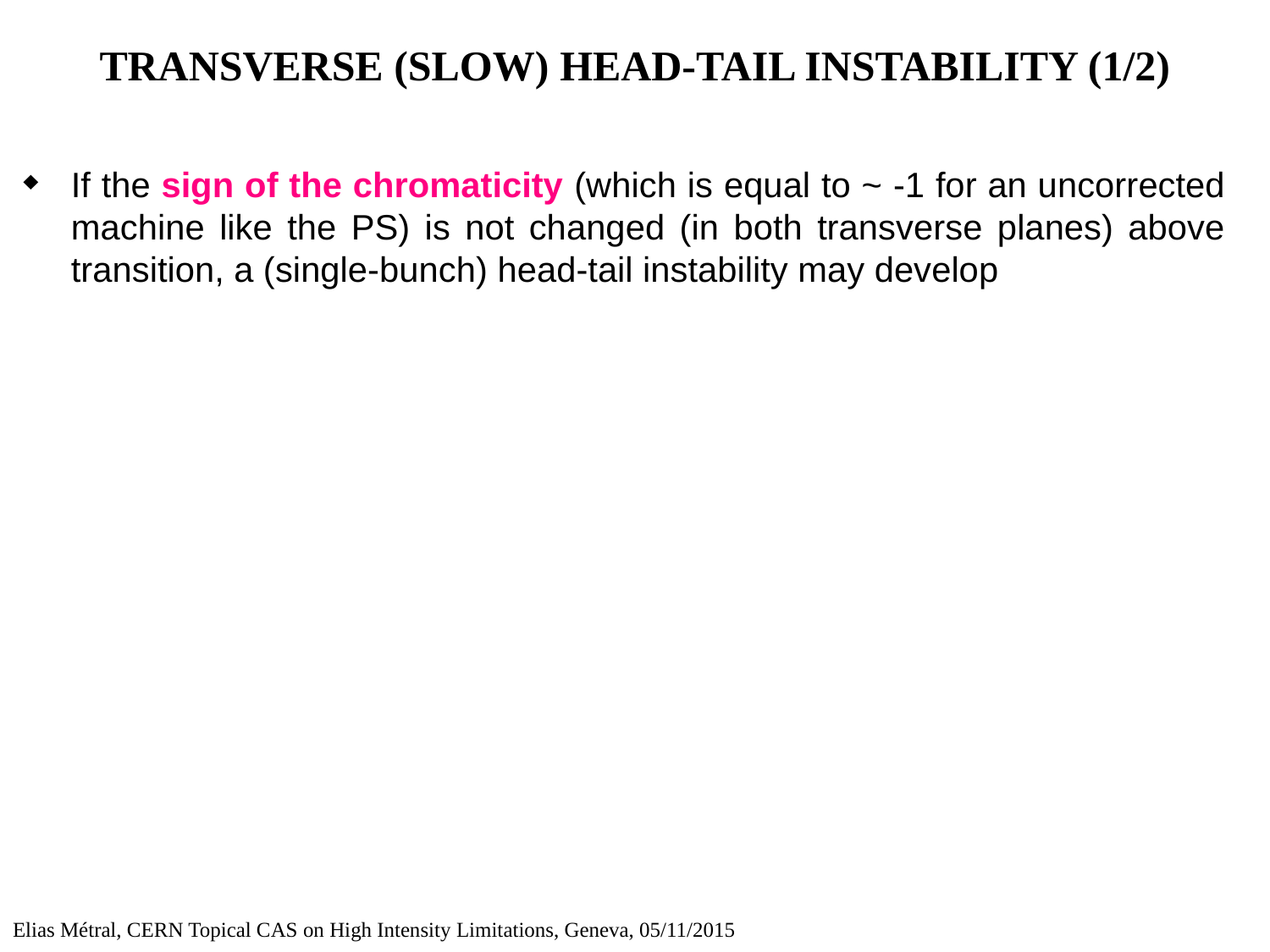

# TRANSVERSE (SLOW) HEAD-TAIL INSTABILITY (1/2)
If the sign of the chromaticity (which is equal to ~ -1 for an uncorrected machine like the PS) is not changed (in both transverse planes) above transition, a (single-bunch) head-tail instability may develop

Elias Métral, CERN Topical CAS on High Intensity Limitations, Geneva, 05/11/2015